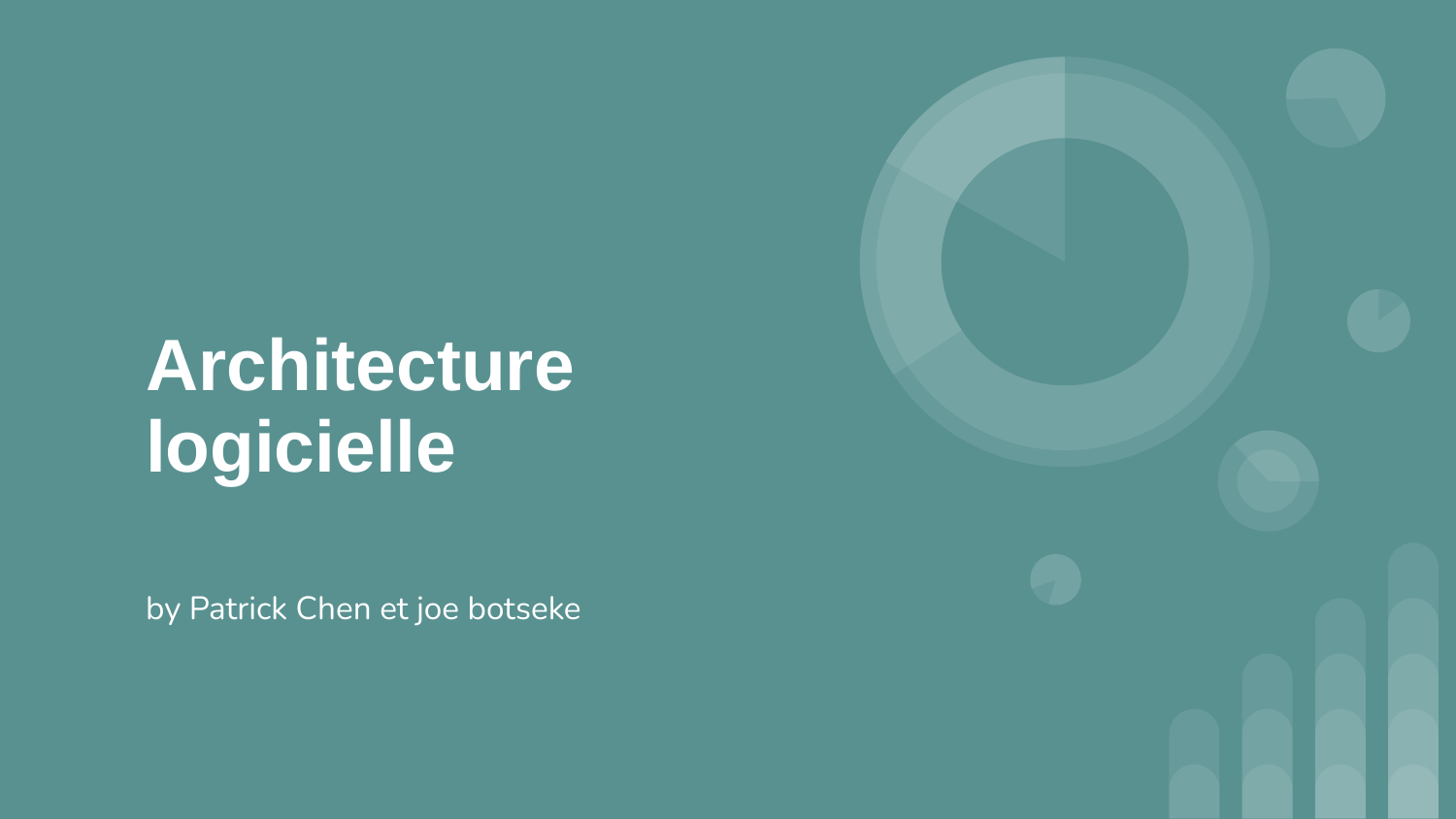

# Architecture logicielle
by Patrick Chen et joe botseke